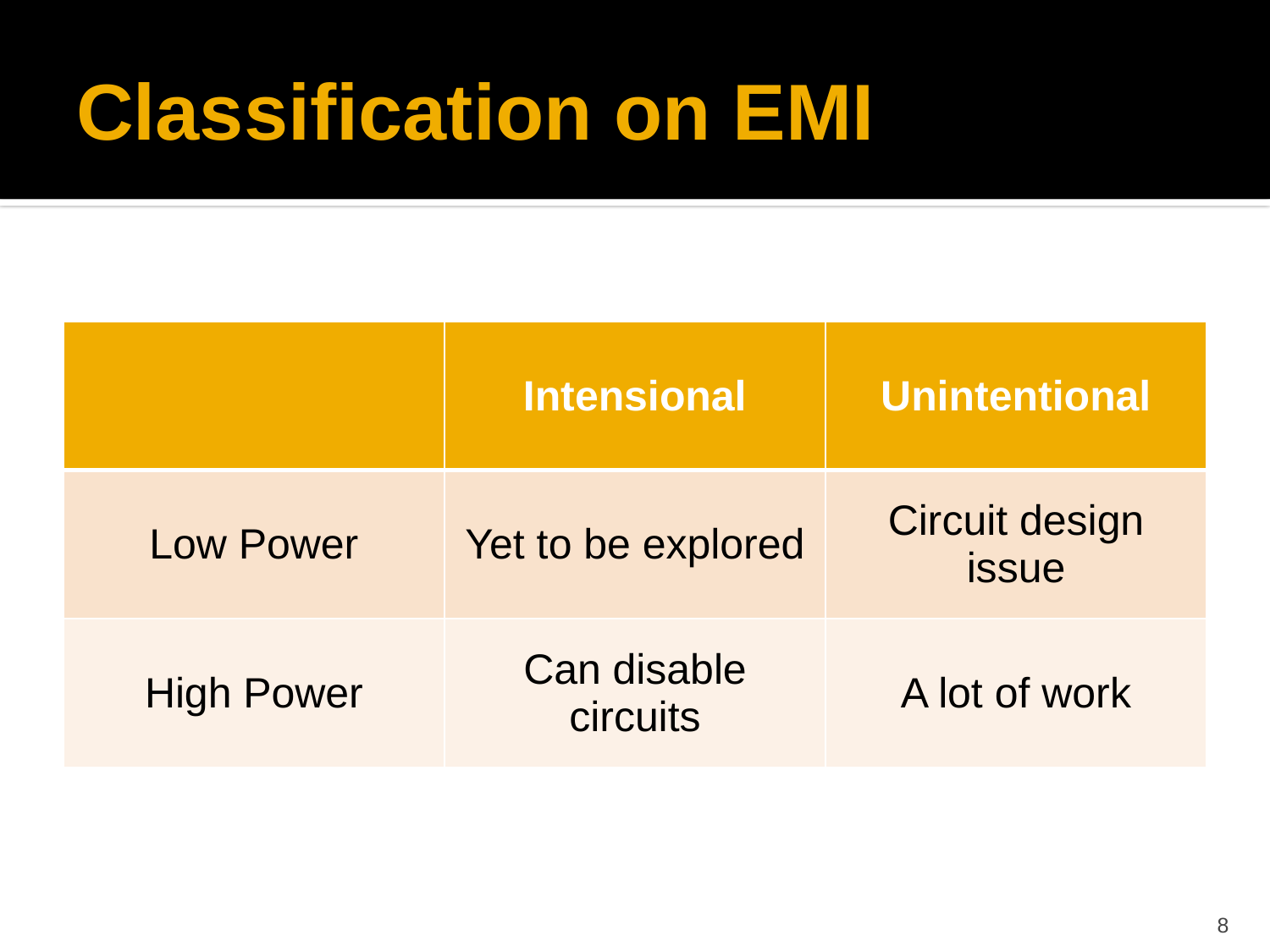

# Classification on EMI
|  | Intensional | Unintentional |
| --- | --- | --- |
| Low Power | Yet to be explored | Circuit design issue |
| High Power | Can disable circuits | A lot of work |
8